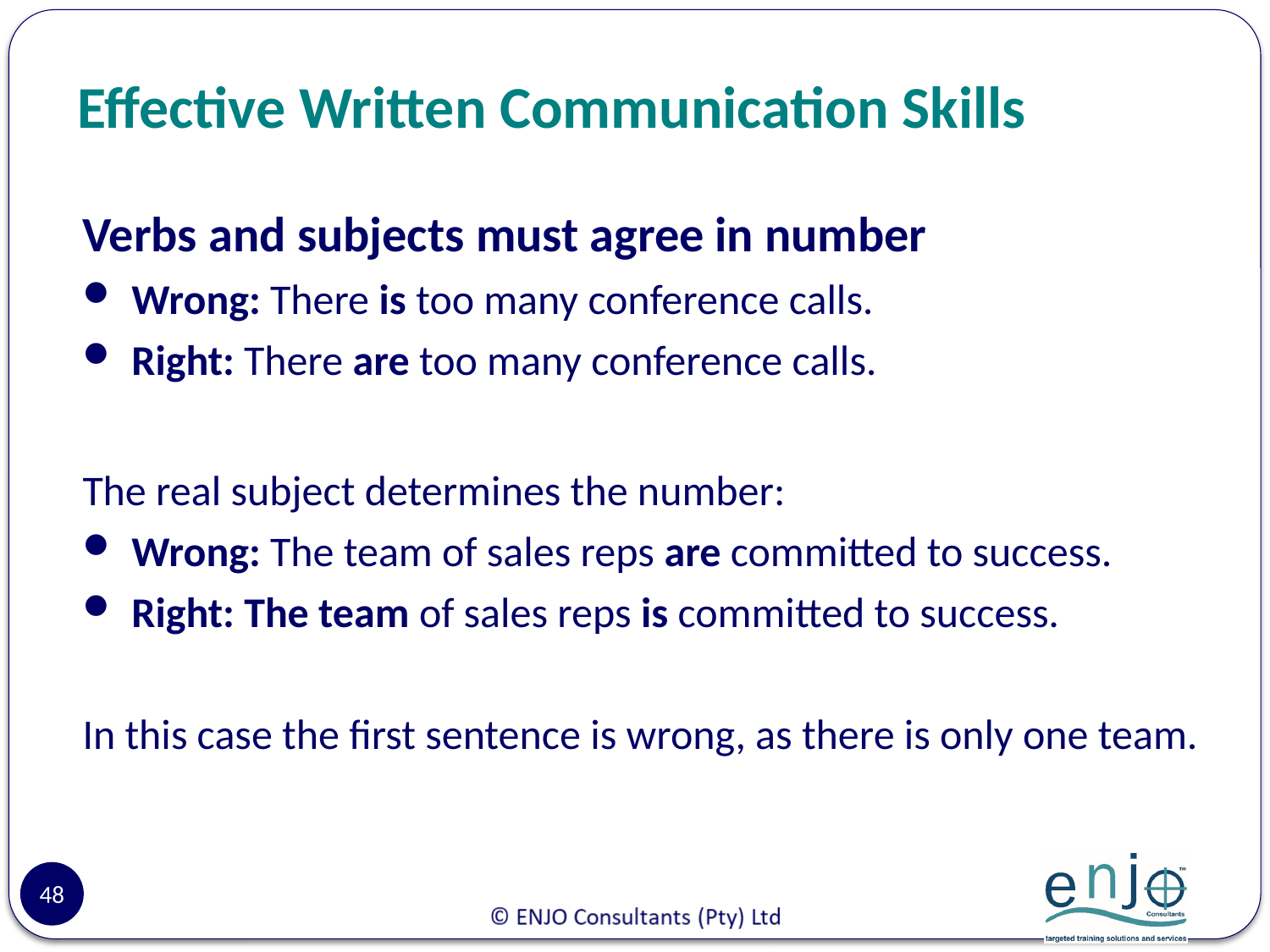

# Effective Written Communication Skills
Verbs and subjects must agree in number
Wrong: There is too many conference calls.
Right: There are too many conference calls.

The real subject determines the number:
Wrong: The team of sales reps are committed to success.
Right: The team of sales reps is committed to success.

In this case the first sentence is wrong, as there is only one team.

48